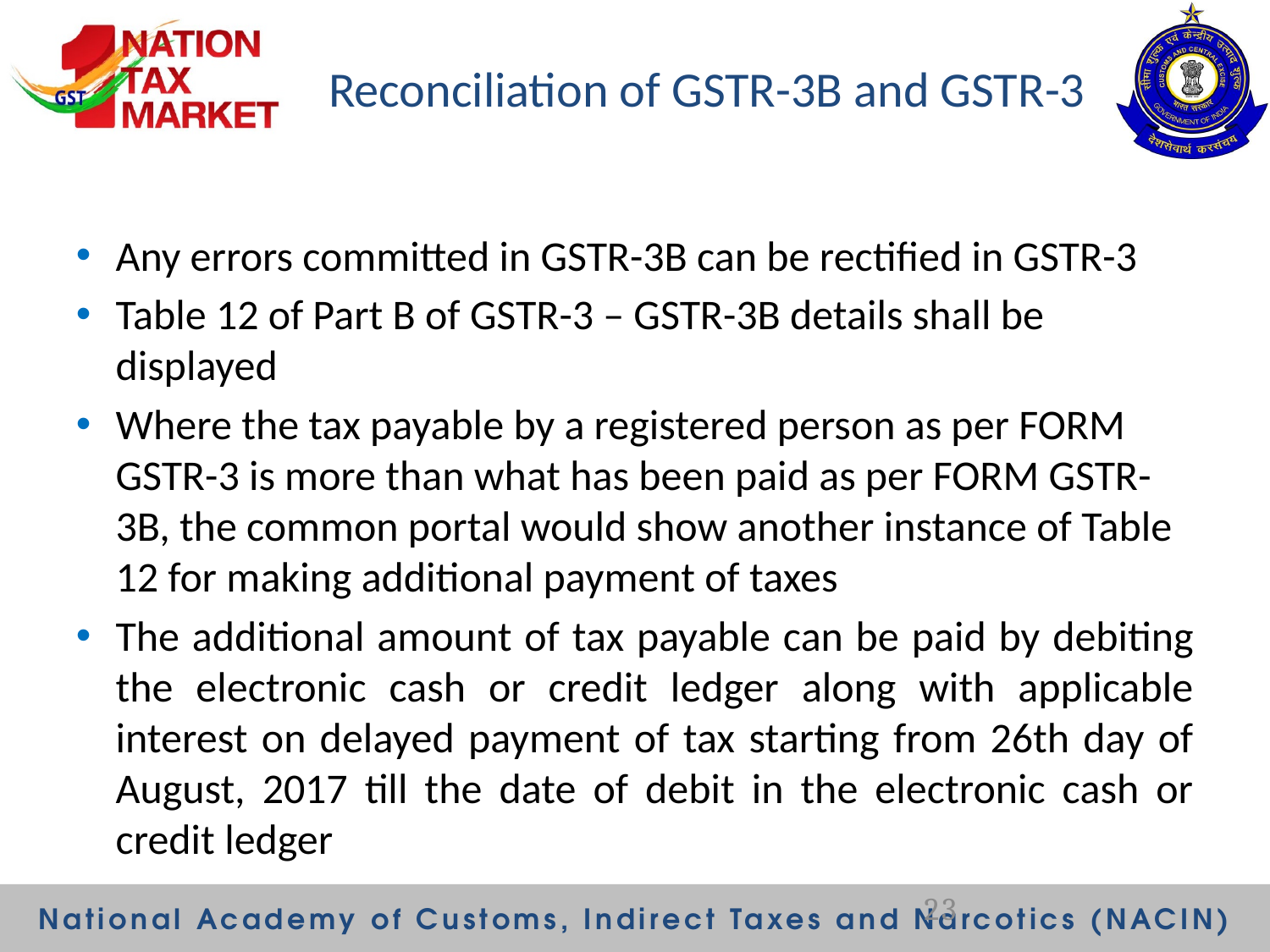

# Reconciliation of GSTR-3B and GSTR-3
Any errors committed in GSTR-3B can be rectified in GSTR-3
Table 12 of Part B of GSTR-3 – GSTR-3B details shall be displayed
Where the tax payable by a registered person as per FORM GSTR-3 is more than what has been paid as per FORM GSTR-3B, the common portal would show another instance of Table 12 for making additional payment of taxes
The additional amount of tax payable can be paid by debiting the electronic cash or credit ledger along with applicable interest on delayed payment of tax starting from 26th day of August, 2017 till the date of debit in the electronic cash or credit ledger
23
National Academy of Customs, Indirect Taxes and Narcotics (NACIN)